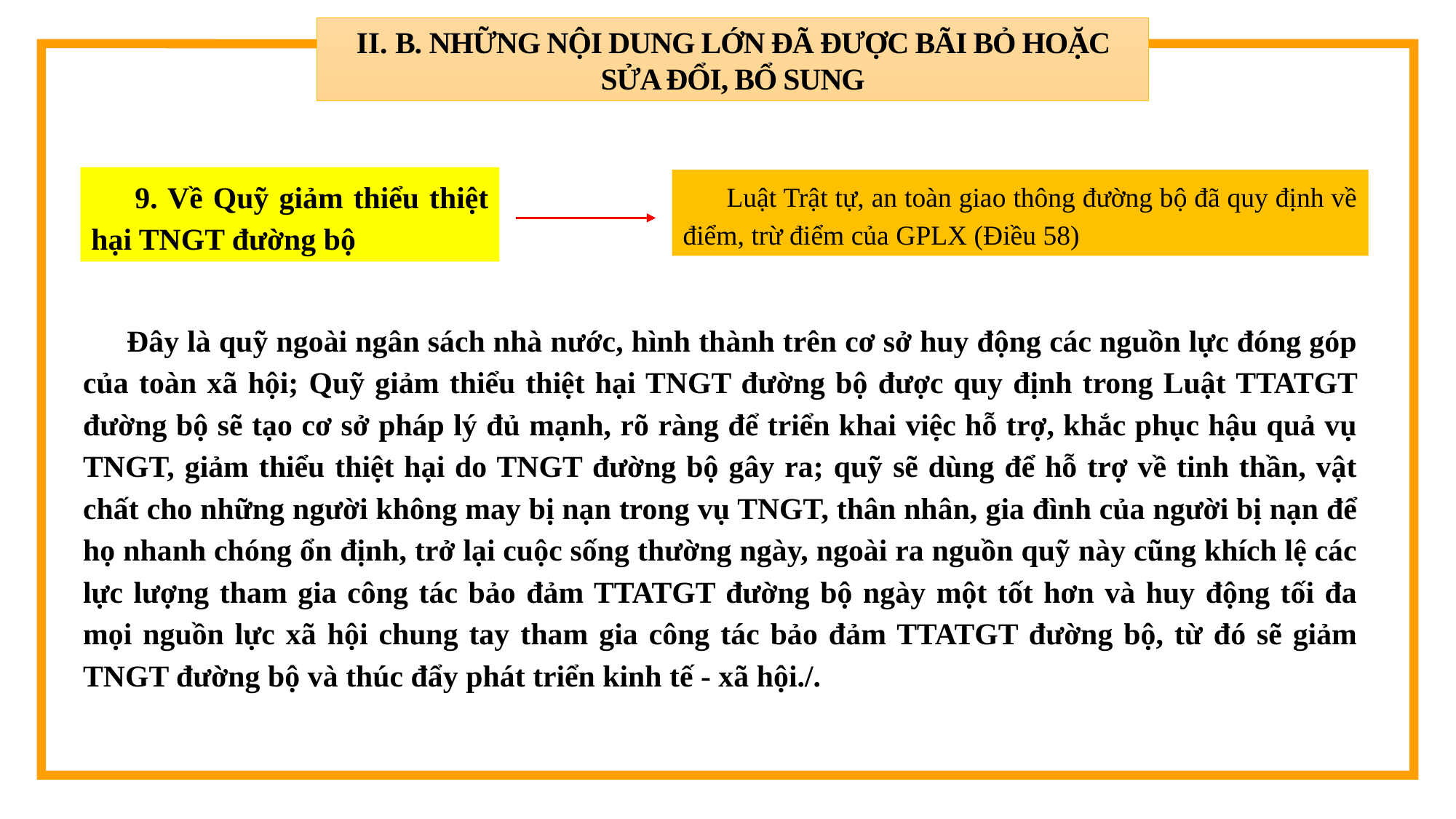

II. B. NHỮNG NỘI DUNG LỚN ĐÃ ĐƯỢC BÃI BỎ HOẶC SỬA ĐỔI, BỔ SUNG
9. Về Quỹ giảm thiểu thiệt hại TNGT đường bộ
Luật Trật tự, an toàn giao thông đường bộ đã quy định về điểm, trừ điểm của GPLX (Điều 58)
2
Đây là quỹ ngoài ngân sách nhà nước, hình thành trên cơ sở huy động các nguồn lực đóng góp của toàn xã hội; Quỹ giảm thiểu thiệt hại TNGT đường bộ được quy định trong Luật TTATGT đường bộ sẽ tạo cơ sở pháp lý đủ mạnh, rõ ràng để triển khai việc hỗ trợ, khắc phục hậu quả vụ TNGT, giảm thiểu thiệt hại do TNGT đường bộ gây ra; quỹ sẽ dùng để hỗ trợ về tinh thần, vật chất cho những người không may bị nạn trong vụ TNGT, thân nhân, gia đình của người bị nạn để họ nhanh chóng ổn định, trở lại cuộc sống thường ngày, ngoài ra nguồn quỹ này cũng khích lệ các lực lượng tham gia công tác bảo đảm TTATGT đường bộ ngày một tốt hơn và huy động tối đa mọi nguồn lực xã hội chung tay tham gia công tác bảo đảm TTATGT đường bộ, từ đó sẽ giảm TNGT đường bộ và thúc đẩy phát triển kinh tế - xã hội./.
3
4